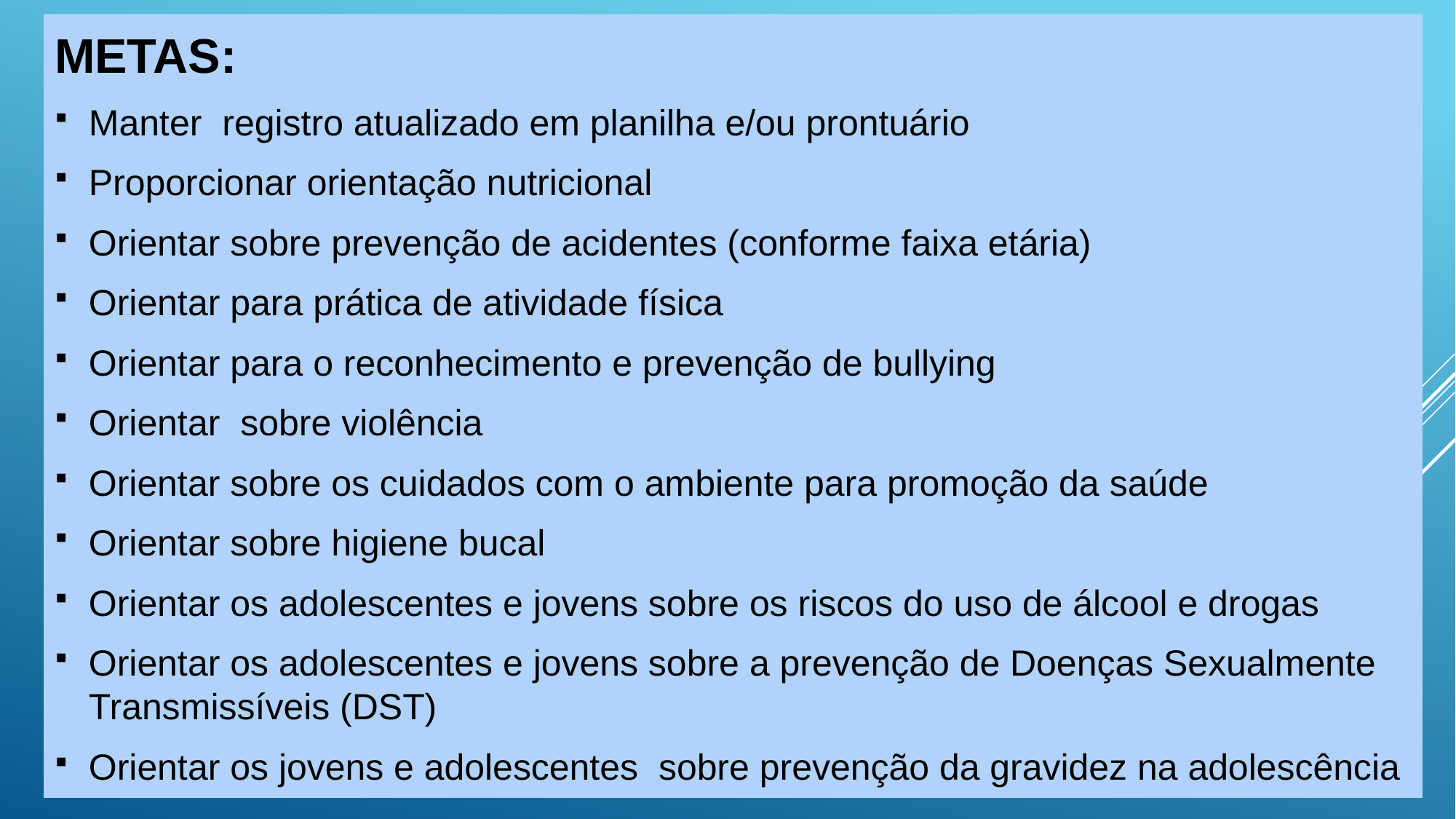

METAS:
Manter  registro atualizado em planilha e/ou prontuário
Proporcionar orientação nutricional
Orientar sobre prevenção de acidentes (conforme faixa etária)
Orientar para prática de atividade física
Orientar para o reconhecimento e prevenção de bullying
Orientar  sobre violência
Orientar sobre os cuidados com o ambiente para promoção da saúde
Orientar sobre higiene bucal
Orientar os adolescentes e jovens sobre os riscos do uso de álcool e drogas
Orientar os adolescentes e jovens sobre a prevenção de Doenças Sexualmente Transmissíveis (DST)
Orientar os jovens e adolescentes  sobre prevenção da gravidez na adolescência